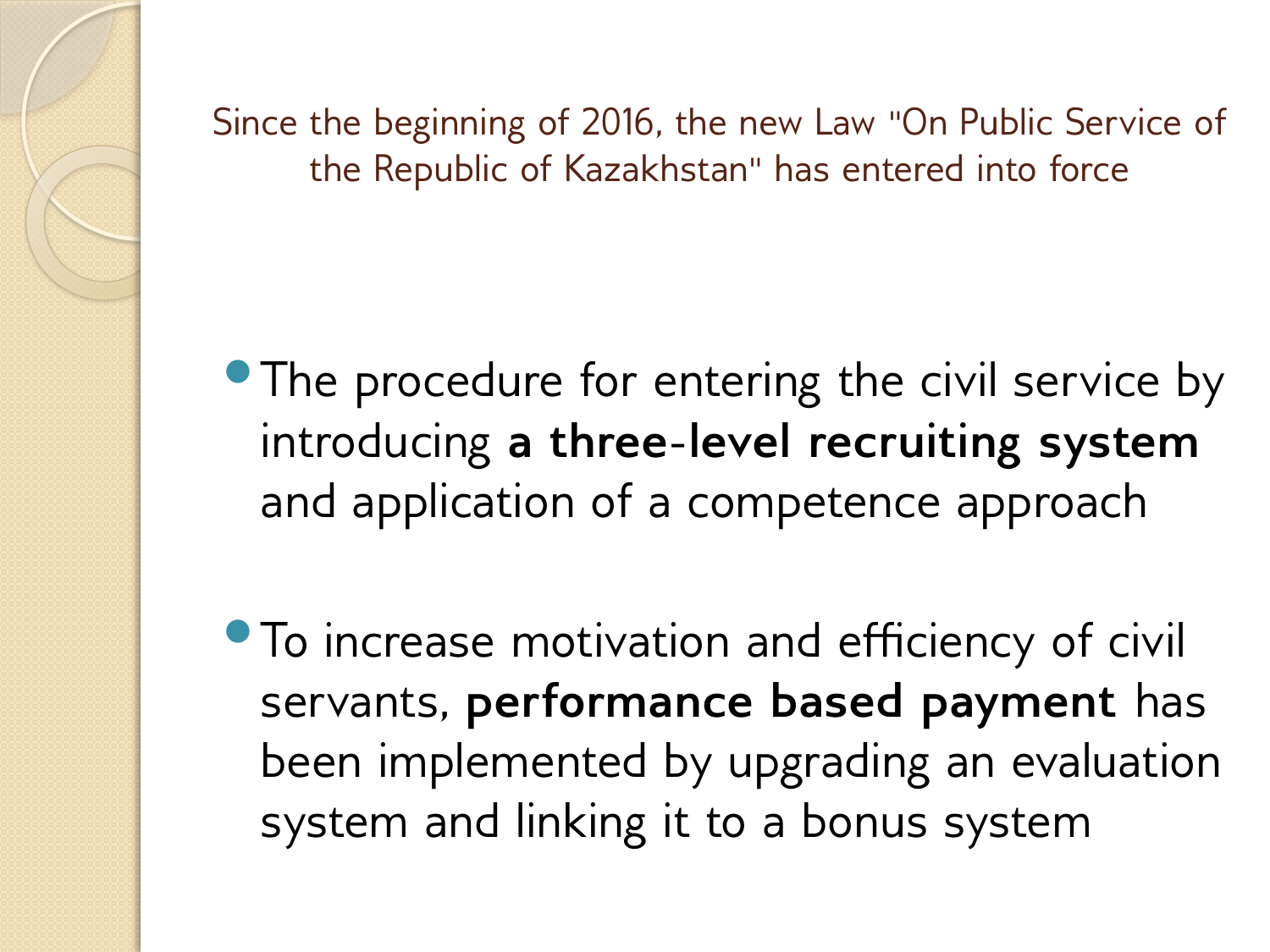

# Since the beginning of 2016, the new Law "On Public Service of the Republic of Kazakhstan" has entered into force

The procedure for entering the civil service by introducing a three-level recruiting system and application of a competence approach

To increase motivation and efficiency of civil servants, performance based payment has been implemented by upgrading an evaluation system and linking it to a bonus system